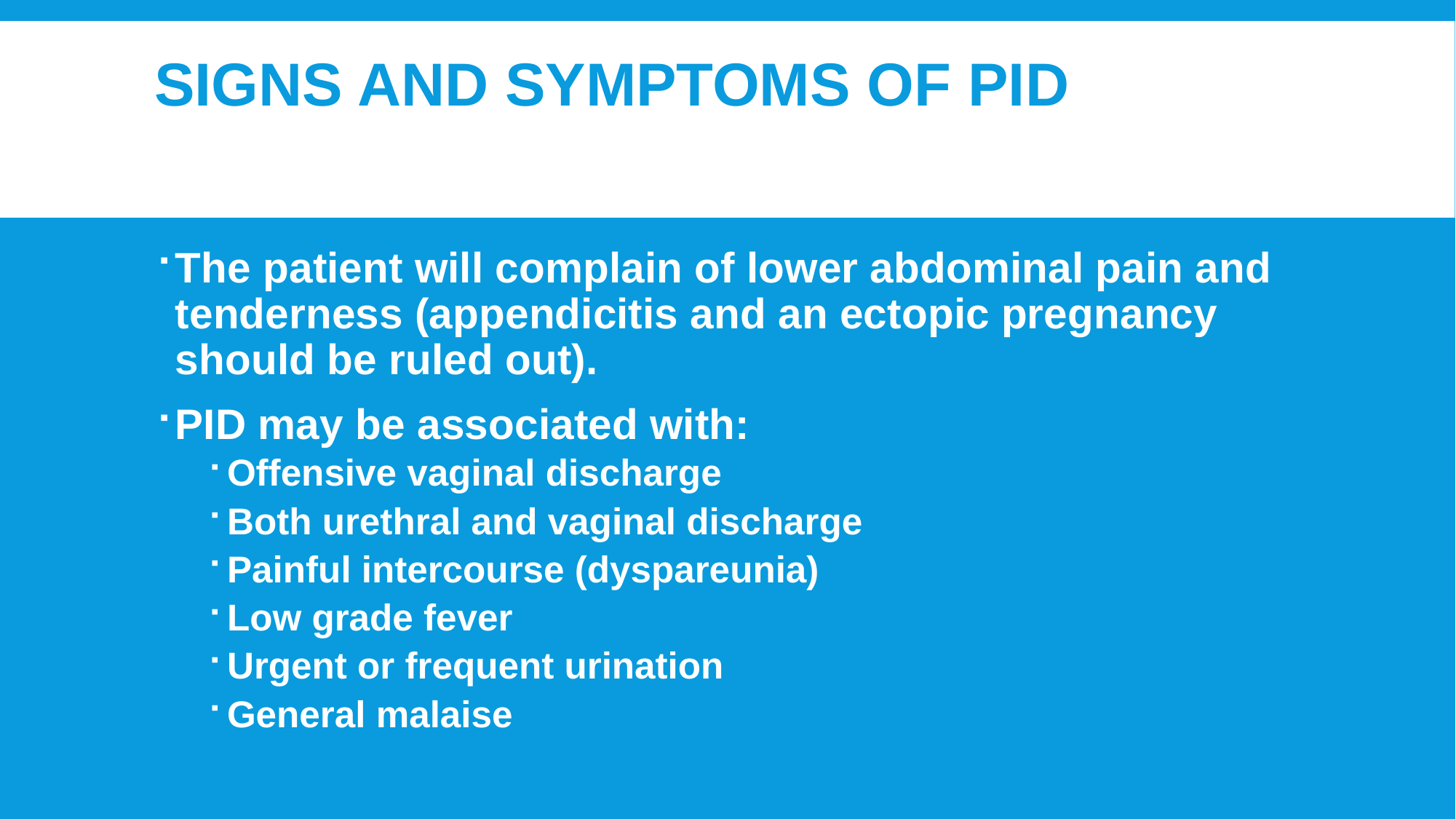

# Signs and Symptoms of PID
The patient will complain of lower abdominal pain and tenderness (appendicitis and an ectopic pregnancy should be ruled out).
PID may be associated with:
Offensive vaginal discharge
Both urethral and vaginal discharge
Painful intercourse (dyspareunia)
Low grade fever
Urgent or frequent urination
General malaise